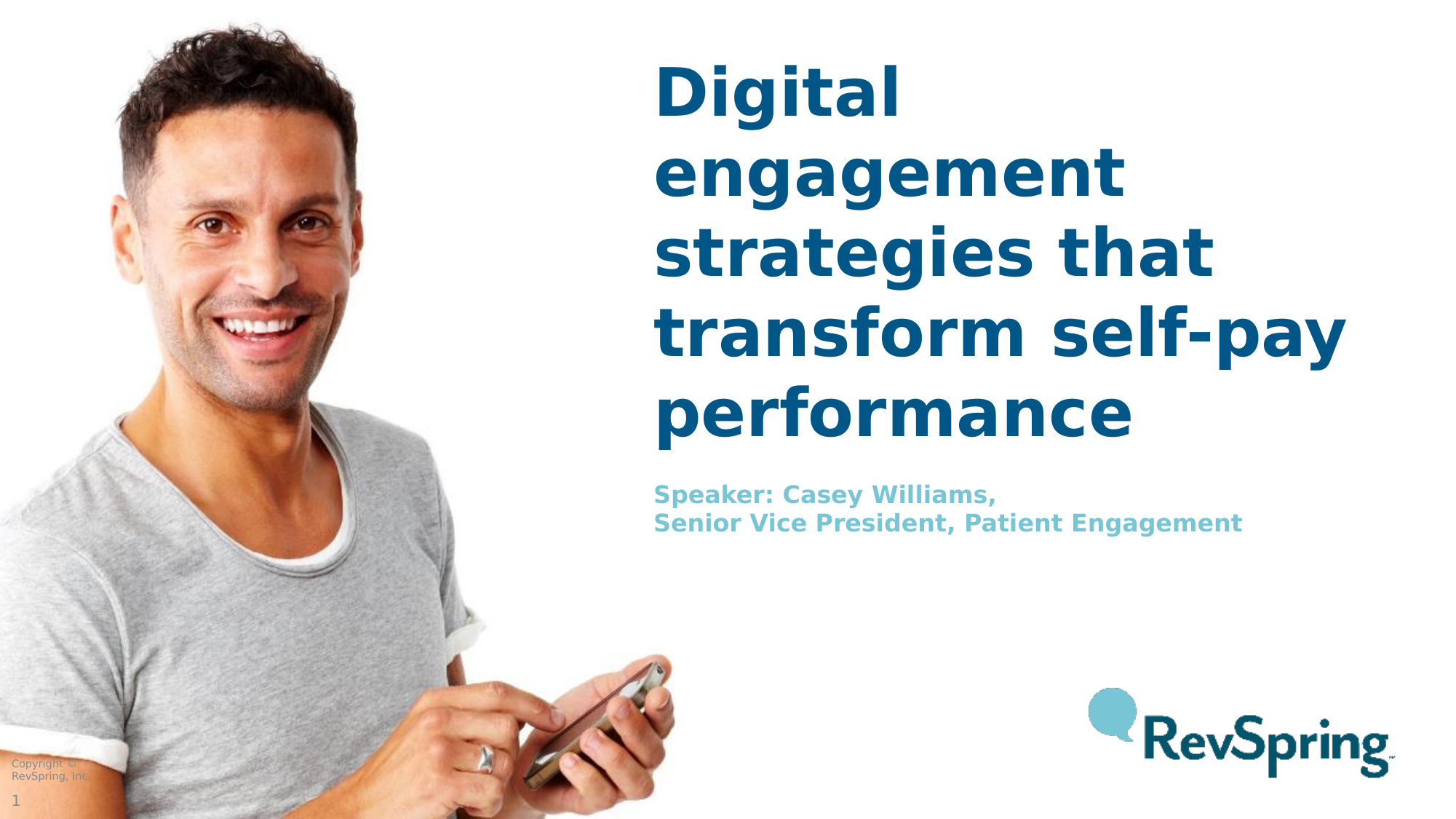

Digital engagement strategies that transform self-pay performance
Speaker: Casey Williams,
Senior Vice President, Patient Engagement